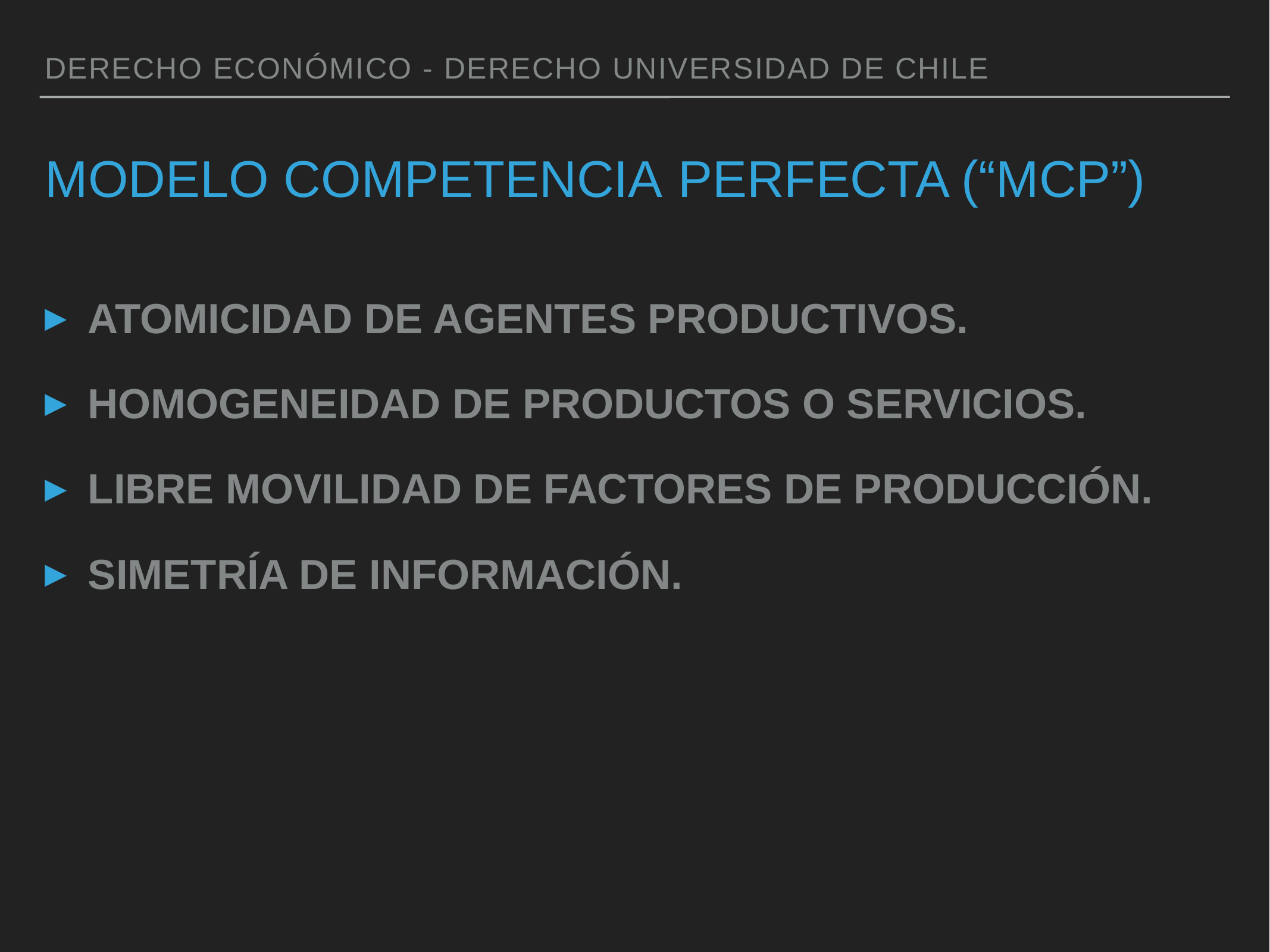

Derecho Económico - Derecho Universidad de Chile
# Modelo Competencia Perfecta (“mcp”)
Atomicidad de agentes productivos.
Homogeneidad de productos o servicios.
Libre movilidad de factores de producción.
Simetría de información.